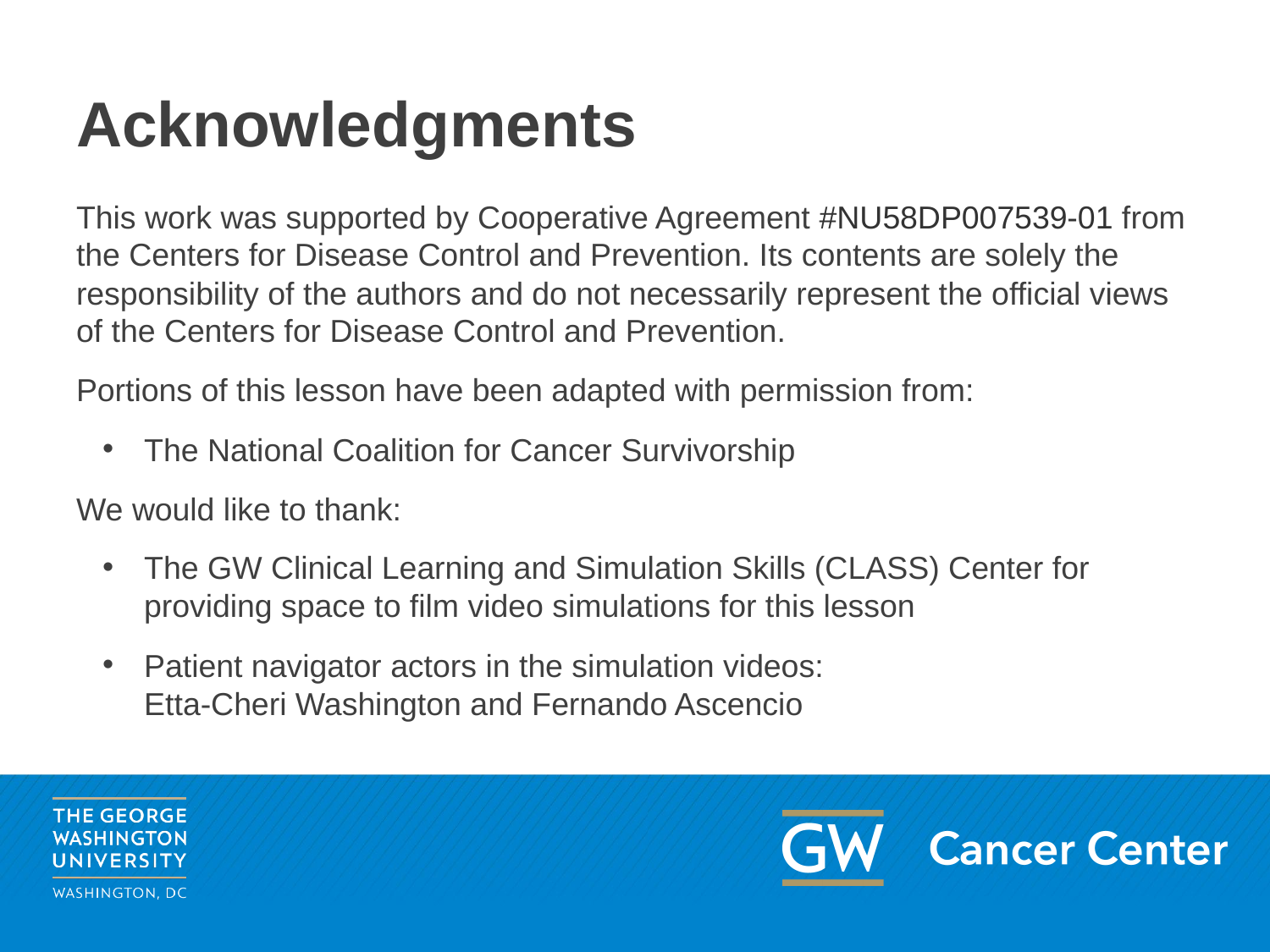

# Acknowledgments
This work was supported by Cooperative Agreement #NU58DP007539-01 from the Centers for Disease Control and Prevention. Its contents are solely the responsibility of the authors and do not necessarily represent the official views of the Centers for Disease Control and Prevention.
Portions of this lesson have been adapted with permission from:
The National Coalition for Cancer Survivorship
We would like to thank:
The GW Clinical Learning and Simulation Skills (CLASS) Center for providing space to film video simulations for this lesson
Patient navigator actors in the simulation videos:
Etta-Cheri Washington and Fernando Ascencio